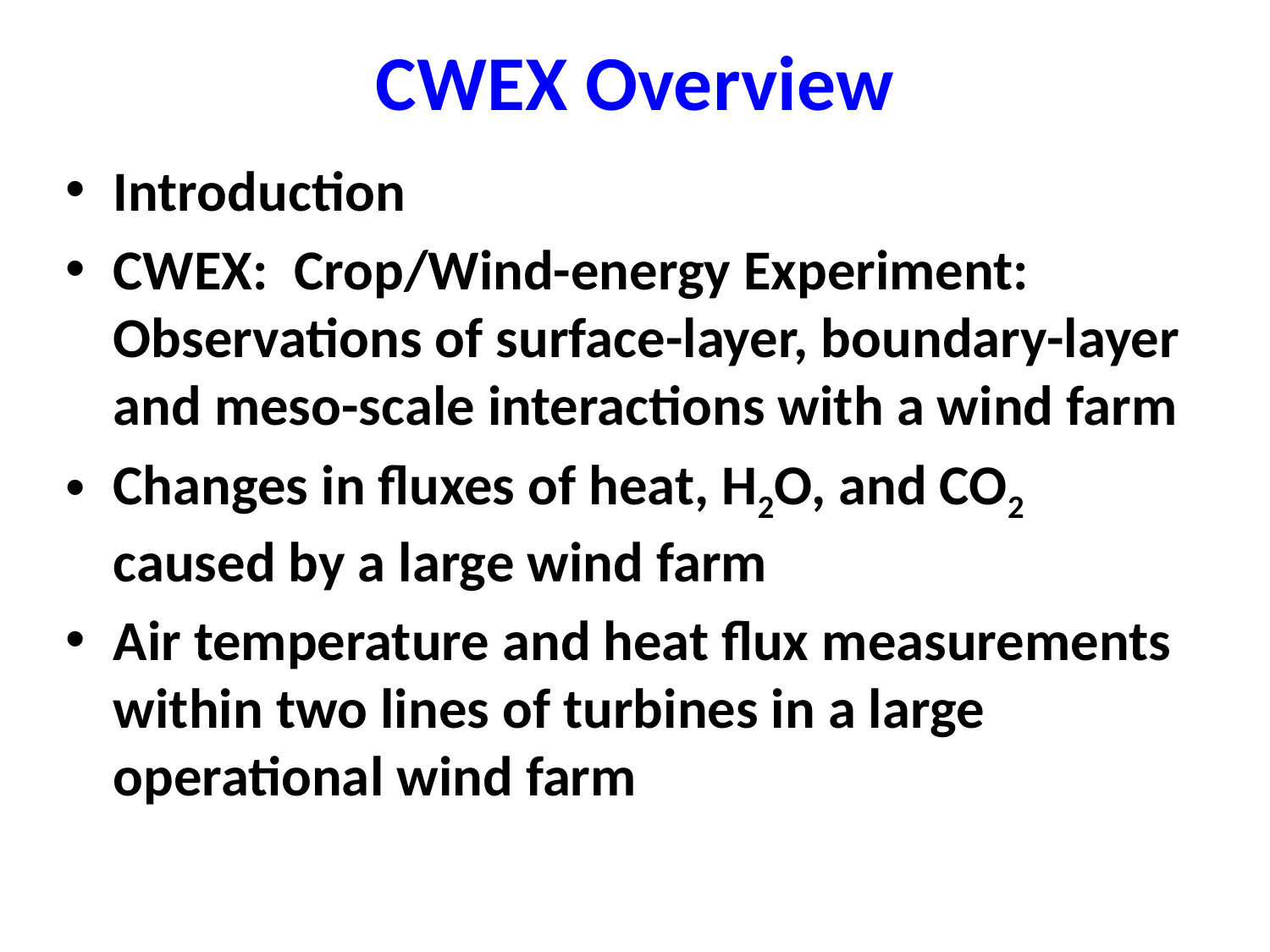

# CWEX Overview
Introduction
CWEX:  Crop/Wind-energy Experiment: Observations of surface-layer, boundary-layer and meso-scale interactions with a wind farm
Changes in fluxes of heat, H2O, and CO2 caused by a large wind farm
Air temperature and heat flux measurements within two lines of turbines in a large operational wind farm